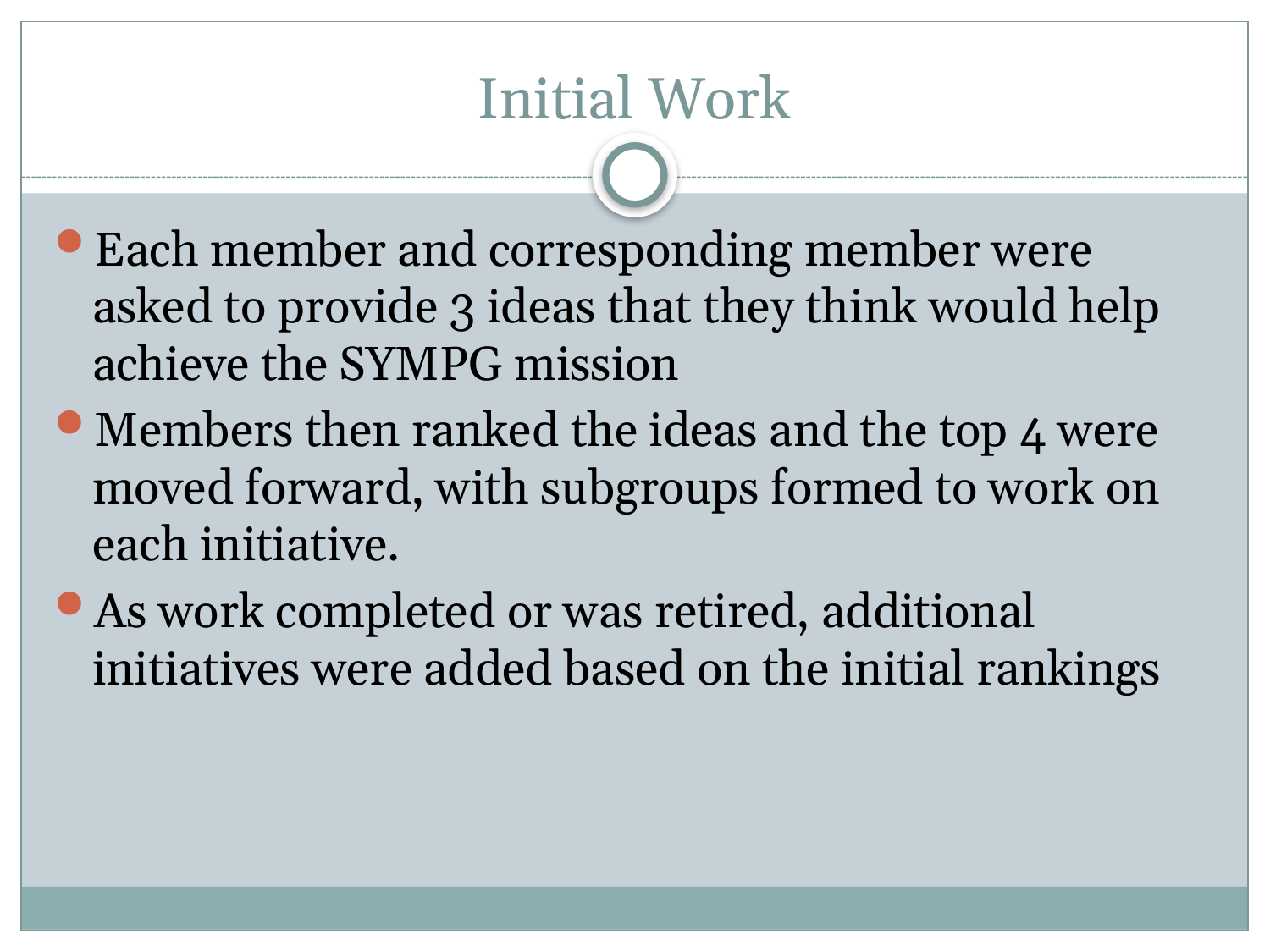

# Initial Work
Each member and corresponding member were asked to provide 3 ideas that they think would help achieve the SYMPG mission
Members then ranked the ideas and the top 4 were moved forward, with subgroups formed to work on each initiative.
As work completed or was retired, additional initiatives were added based on the initial rankings